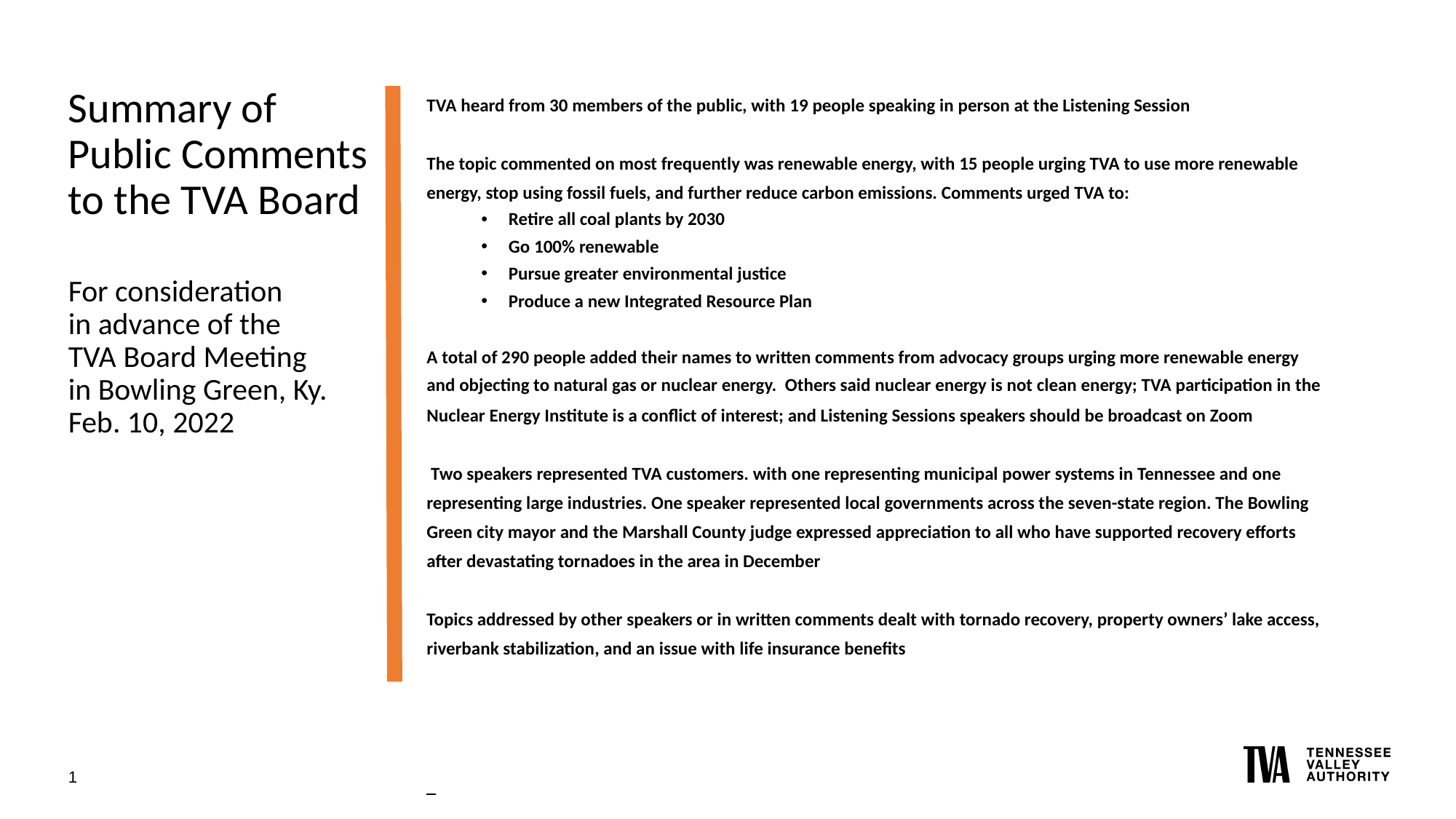

# Summary of Public Comments to the TVA Board For consideration in advance of the TVA Board Meeting in Bowling Green, Ky. Feb. 10, 2022
TVA heard from 30 members of the public, with 19 people speaking in person at the Listening Session

The topic commented on most frequently was renewable energy, with 15 people urging TVA to use more renewable energy, stop using fossil fuels, and further reduce carbon emissions. Comments urged TVA to:
Retire all coal plants by 2030
Go 100% renewable
Pursue greater environmental justice
Produce a new Integrated Resource Plan

A total of 290 people added their names to written comments from advocacy groups urging more renewable energy and objecting to natural gas or nuclear energy. Others said nuclear energy is not clean energy; TVA participation in the Nuclear Energy Institute is a conflict of interest; and Listening Sessions speakers should be broadcast on Zoom
 Two speakers represented TVA customers. with one representing municipal power systems in Tennessee and one representing large industries. One speaker represented local governments across the seven-state region. The Bowling Green city mayor and the Marshall County judge expressed appreciation to all who have supported recovery efforts after devastating tornadoes in the area in December

Topics addressed by other speakers or in written comments dealt with tornado recovery, property owners’ lake access, riverbank stabilization, and an issue with life insurance benefits

1